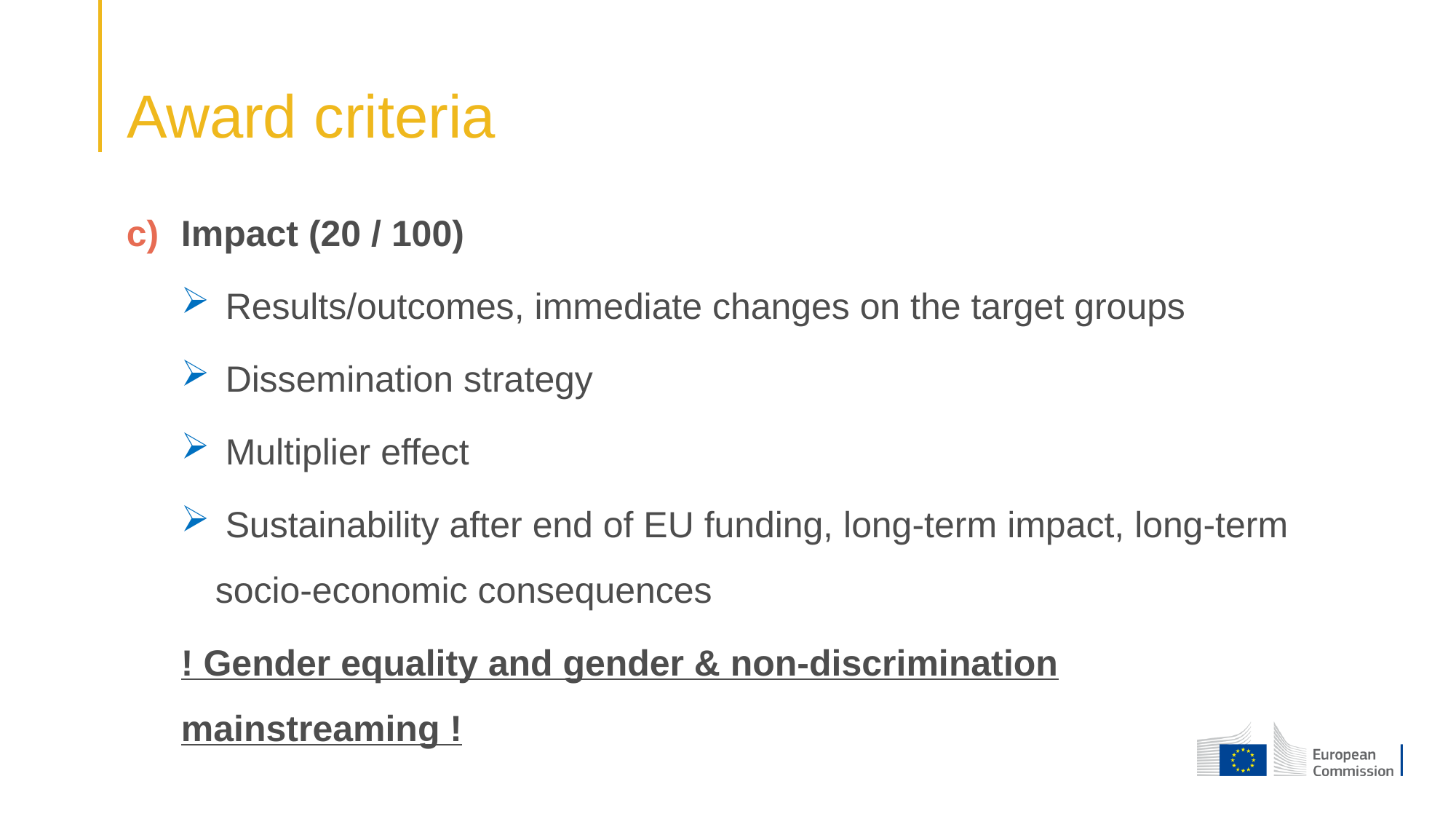

# Award criteria
Impact (20 / 100)
 Results/outcomes, immediate changes on the target groups
 Dissemination strategy
 Multiplier effect
 Sustainability after end of EU funding, long-term impact, long-term socio-economic consequences
! Gender equality and gender & non-discrimination mainstreaming !